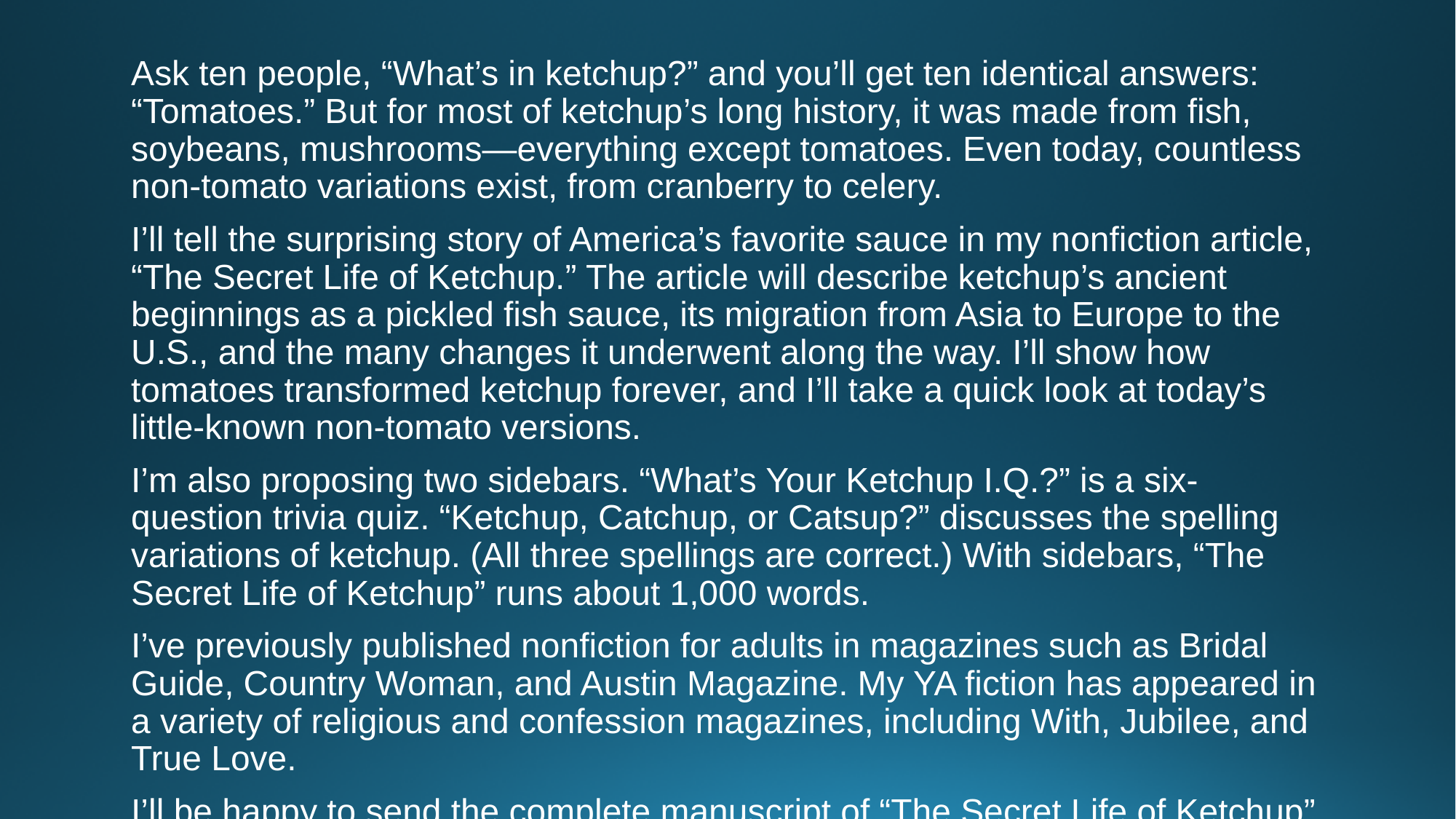

Ask ten people, “What’s in ketchup?” and you’ll get ten identical answers: “Tomatoes.” But for most of ketchup’s long history, it was made from fish, soybeans, mushrooms—everything except tomatoes. Even today, countless non-tomato variations exist, from cranberry to celery.
I’ll tell the surprising story of America’s favorite sauce in my nonfiction article, “The Secret Life of Ketchup.” The article will describe ketchup’s ancient beginnings as a pickled fish sauce, its migration from Asia to Europe to the U.S., and the many changes it underwent along the way. I’ll show how tomatoes transformed ketchup forever, and I’ll take a quick look at today’s little-known non-tomato versions.
I’m also proposing two sidebars. “What’s Your Ketchup I.Q.?” is a six-question trivia quiz. “Ketchup, Catchup, or Catsup?” discusses the spelling variations of ketchup. (All three spellings are correct.) With sidebars, “The Secret Life of Ketchup” runs about 1,000 words.
I’ve previously published nonfiction for adults in magazines such as Bridal Guide, Country Woman, and Austin Magazine. My YA fiction has appeared in a variety of religious and confession magazines, including With, Jubilee, and True Love.
I’ll be happy to send the complete manuscript of “The Secret Life of Ketchup” on request. I look forward to hearing from you.